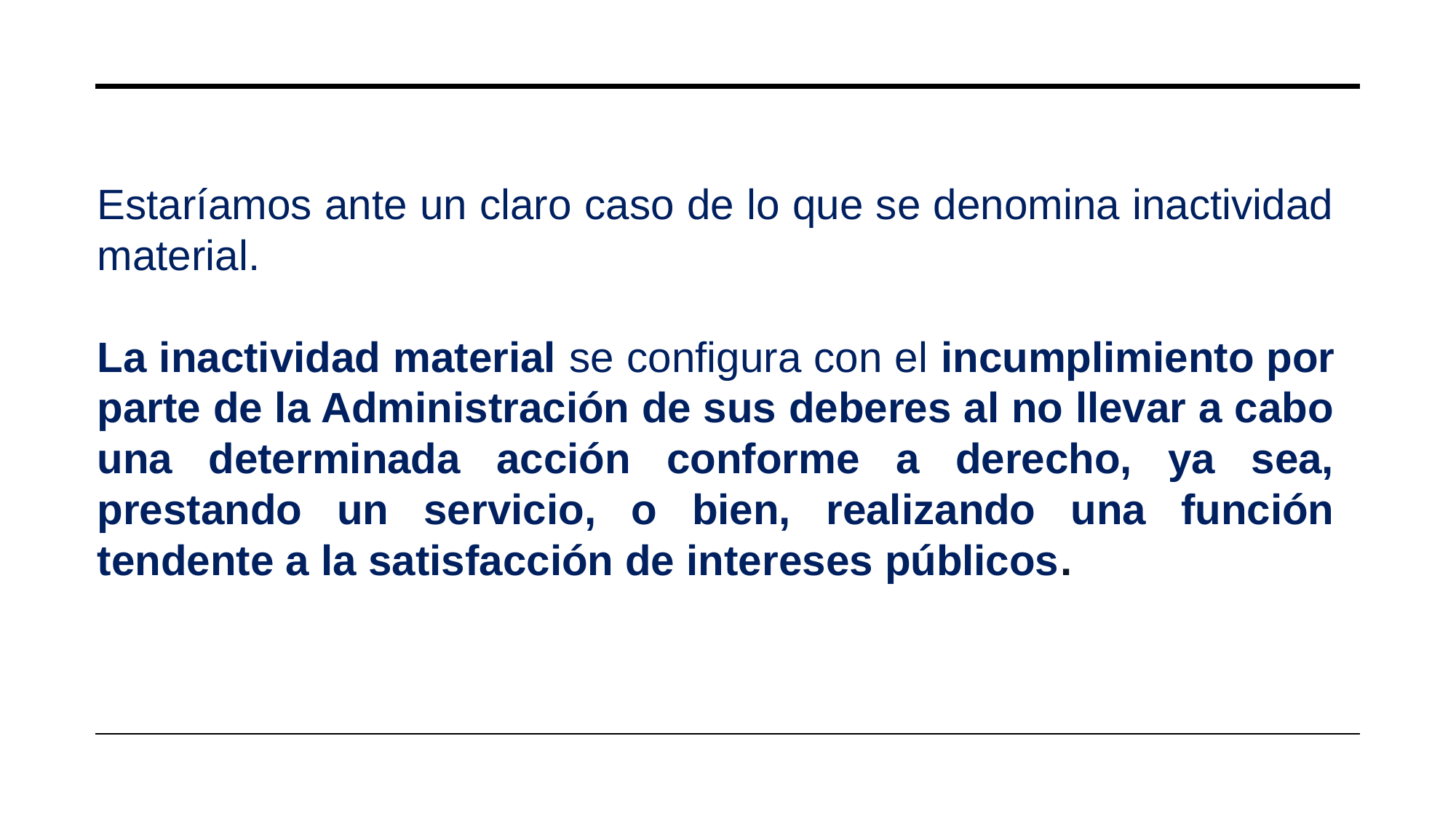

Estaríamos ante un claro caso de lo que se denomina inactividad material.

La inactividad material se configura con el incumplimiento por parte de la Administración de sus deberes al no llevar a cabo una determinada acción conforme a derecho, ya sea, prestando un servicio, o bien, realizando una función tendente a la satisfacción de intereses públicos.